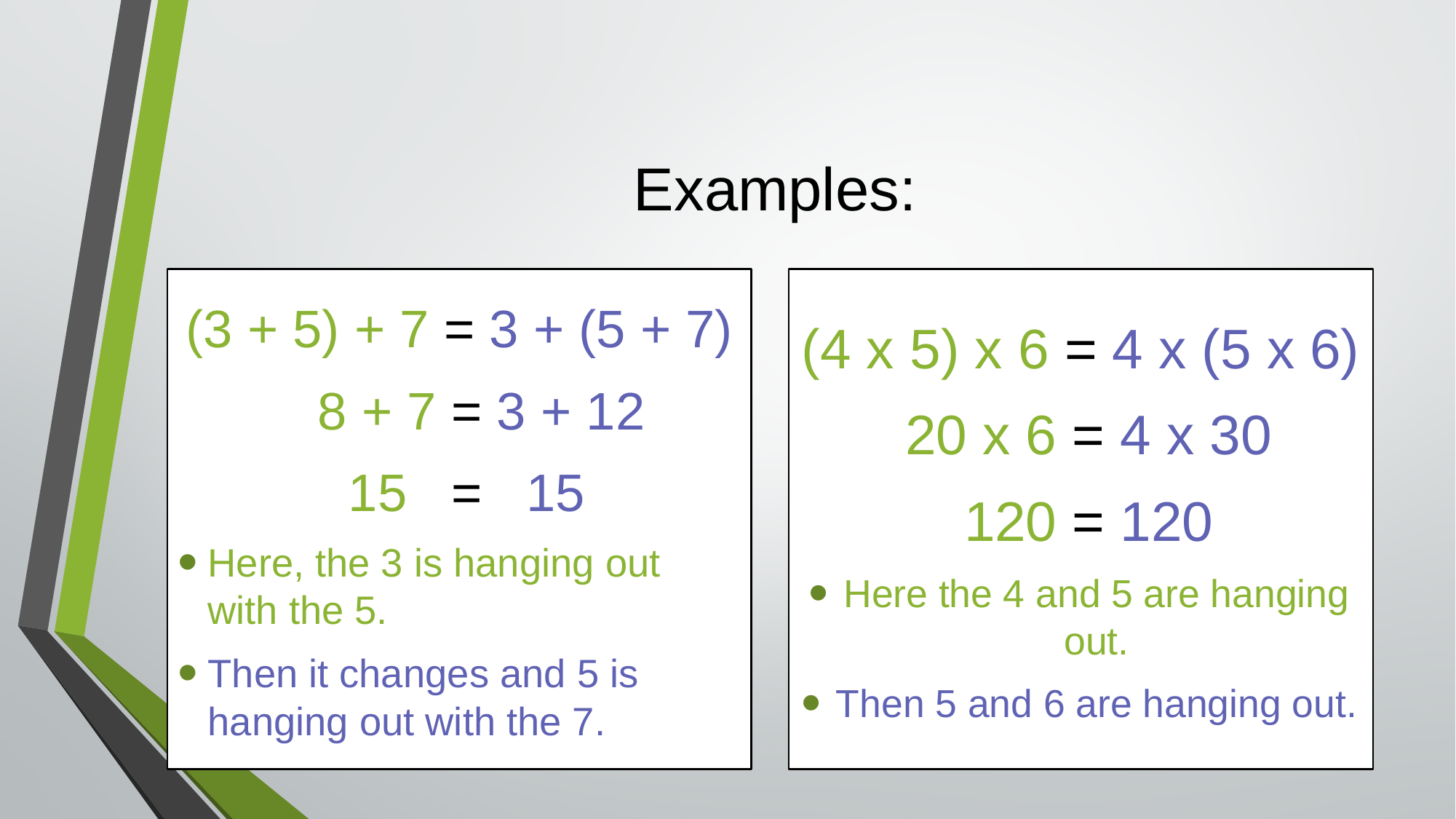

# Examples:
(4 x 5) x 6 = 4 x (5 x 6)
 20 x 6 = 4 x 30
 120 = 120
Here the 4 and 5 are hanging out.
Then 5 and 6 are hanging out.
(3 + 5) + 7 = 3 + (5 + 7)
   8 + 7 = 3 + 12
 15   =   15
Here, the 3 is hanging out with the 5.
Then it changes and 5 is hanging out with the 7.